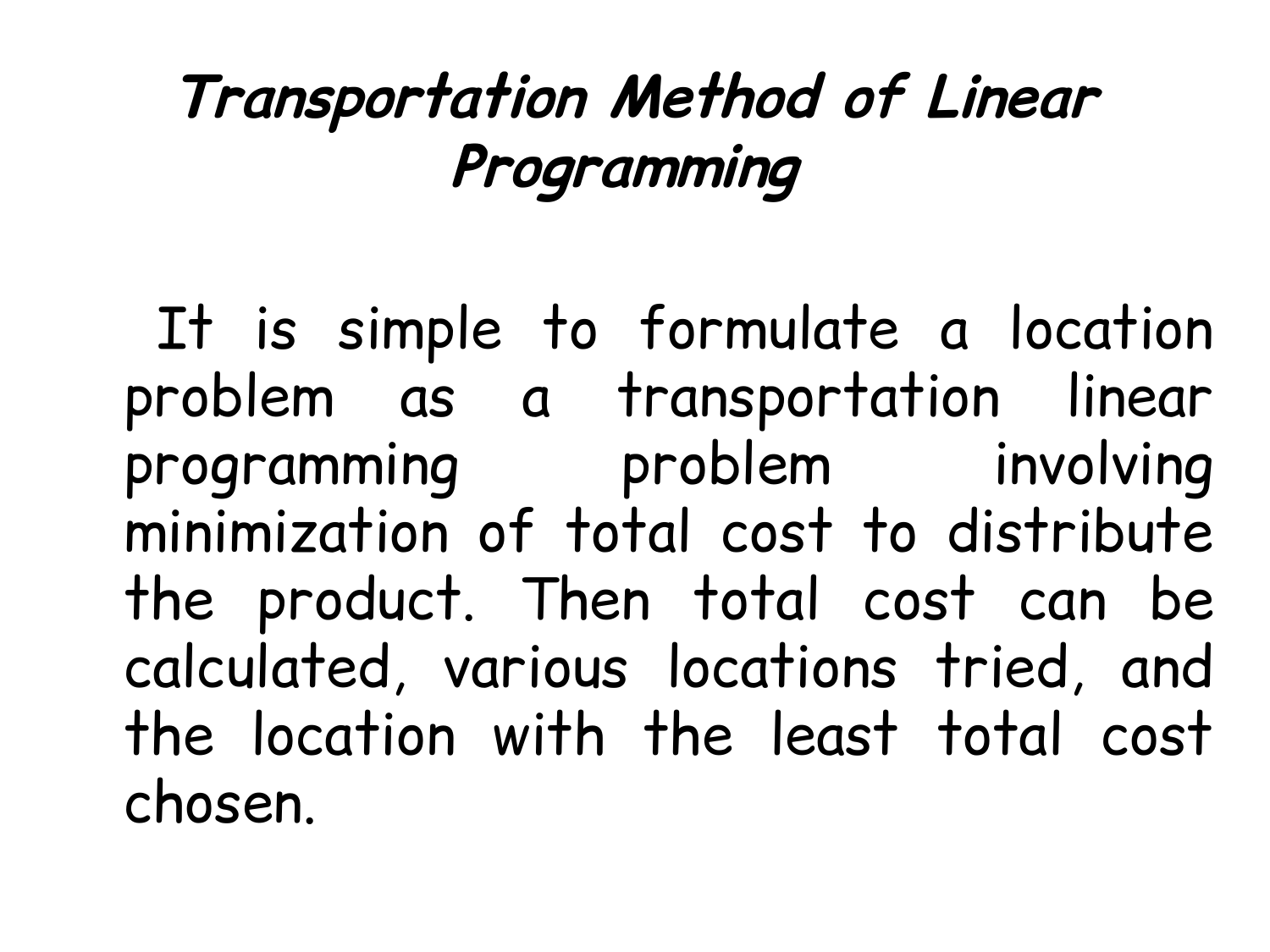

# Transportation Method of Linear Programming
  It is simple to formulate a location problem as a transportation linear programming problem involving minimization of total cost to distribute the product. Then total cost can be calculated, various locations tried, and the location with the least total cost chosen.